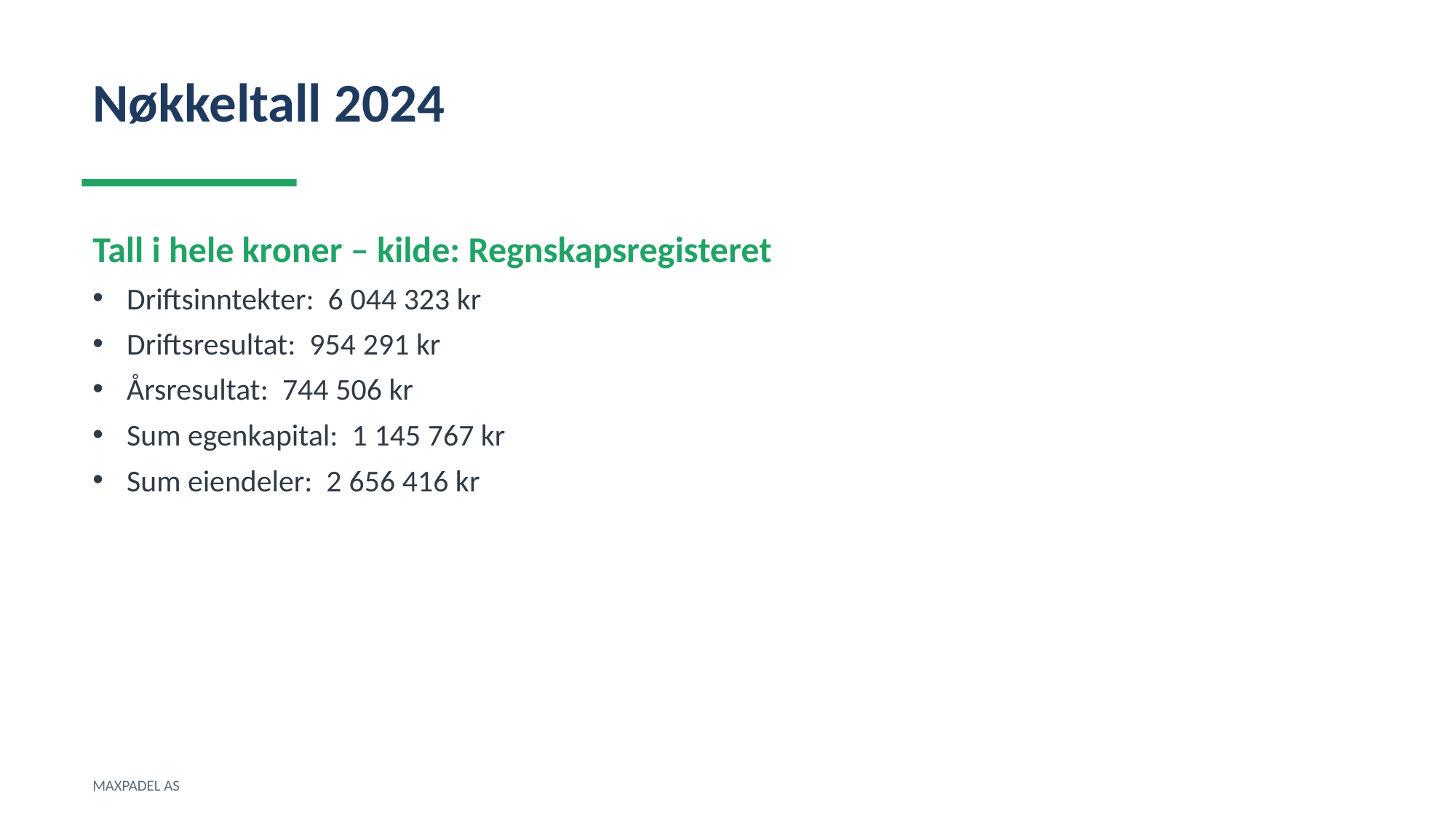

Nøkkeltall 2024

Tall i hele kroner – kilde: Regnskapsregisteret
Driftsinntekter:  6 044 323 kr
Driftsresultat:  954 291 kr
Årsresultat:  744 506 kr
Sum egenkapital:  1 145 767 kr
Sum eiendeler:  2 656 416 kr
MAXPADEL AS